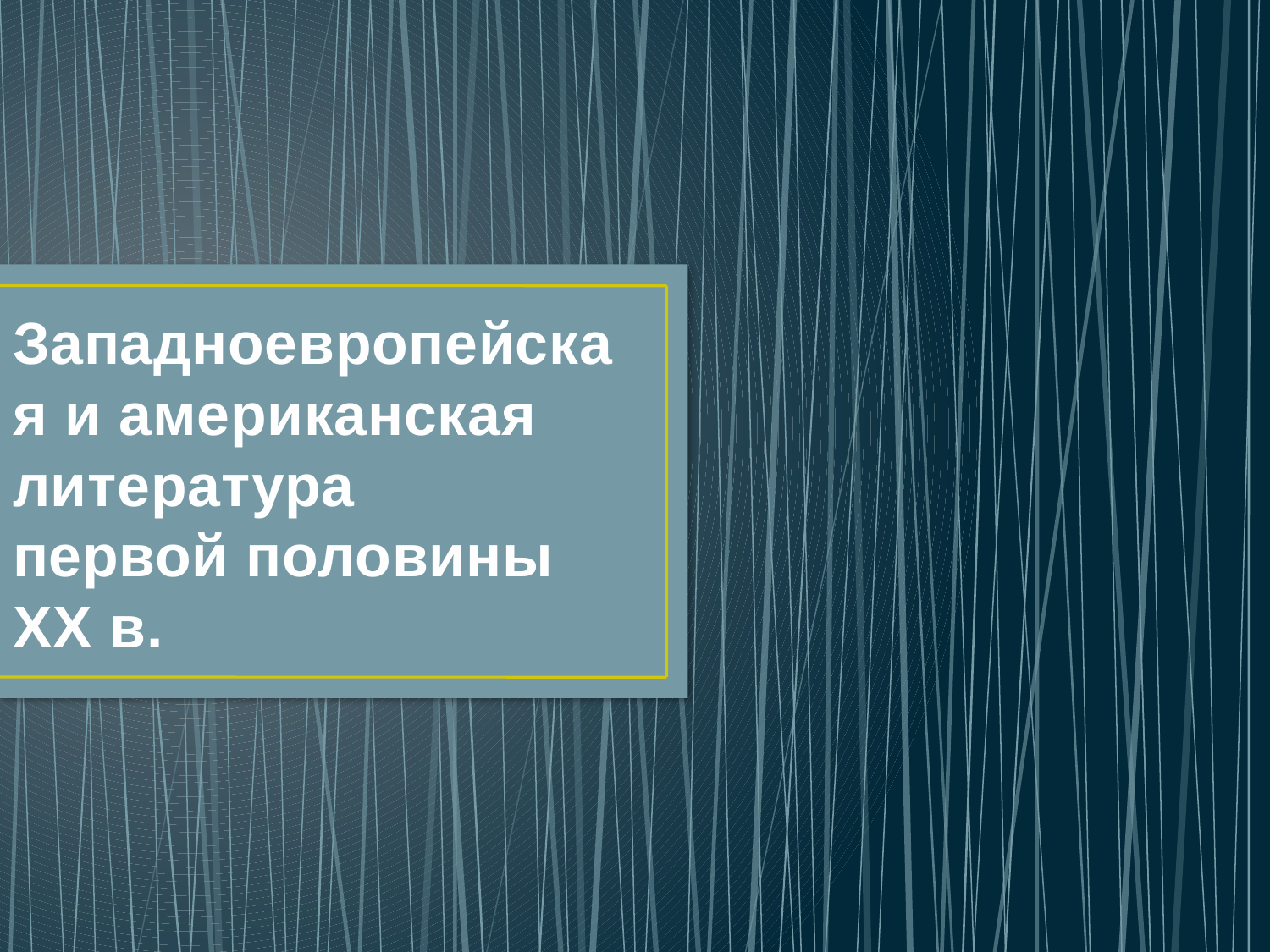

# Западноевропейская и американская литература первой половины ХХ в.